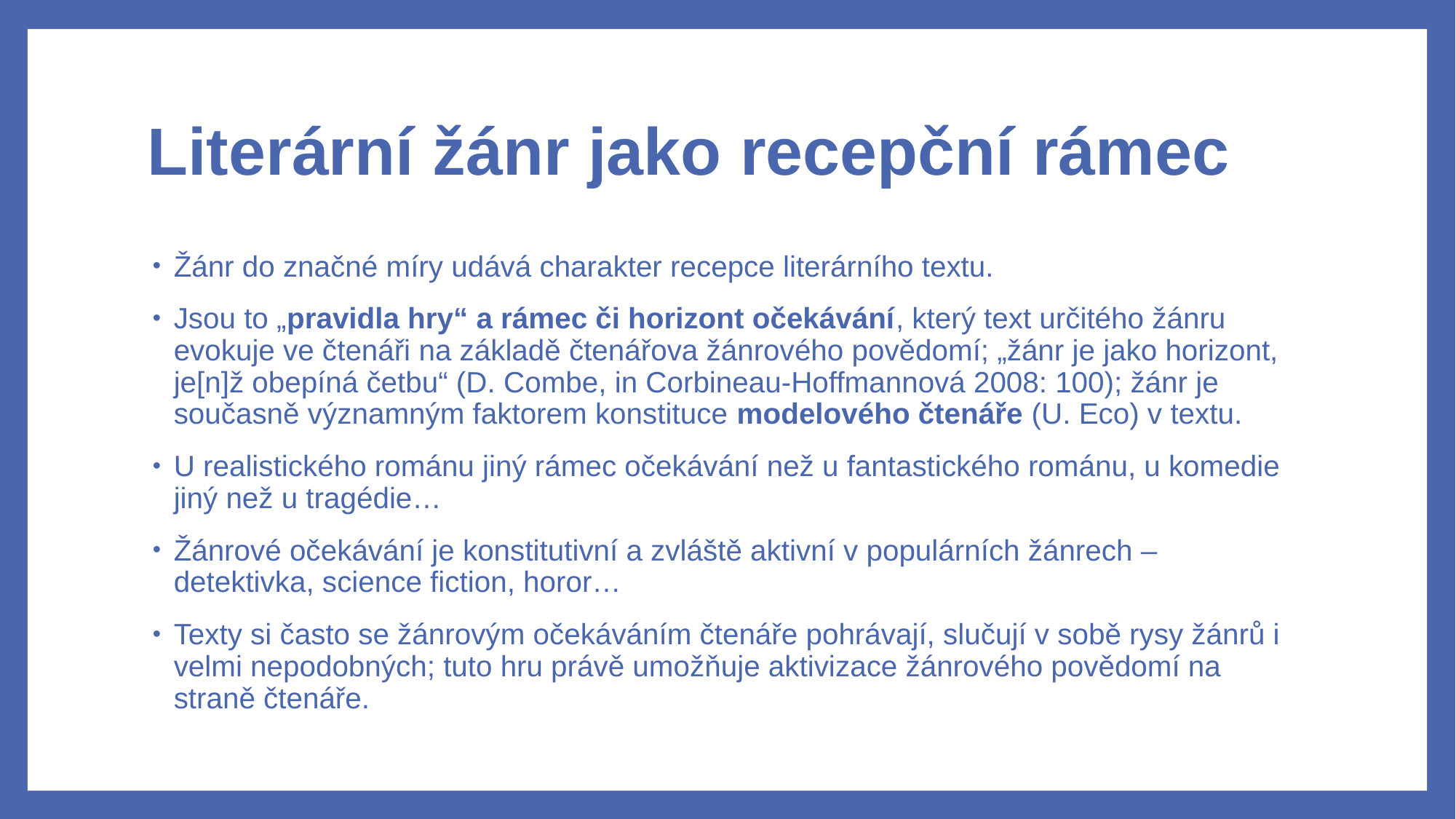

# Literární žánr jako recepční rámec
Žánr do značné míry udává charakter recepce literárního textu.
Jsou to „pravidla hry“ a rámec či horizont očekávání, který text určitého žánru evokuje ve čtenáři na základě čtenářova žánrového povědomí; „žánr je jako horizont, je[n]ž obepíná četbu“ (D. Combe, in Corbineau-Hoffmannová 2008: 100); žánr je současně významným faktorem konstituce modelového čtenáře (U. Eco) v textu.
U realistického románu jiný rámec očekávání než u fantastického románu, u komedie jiný než u tragédie…
Žánrové očekávání je konstitutivní a zvláště aktivní v populárních žánrech – detektivka, science fiction, horor…
Texty si často se žánrovým očekáváním čtenáře pohrávají, slučují v sobě rysy žánrů i velmi nepodobných; tuto hru právě umožňuje aktivizace žánrového povědomí na straně čtenáře.